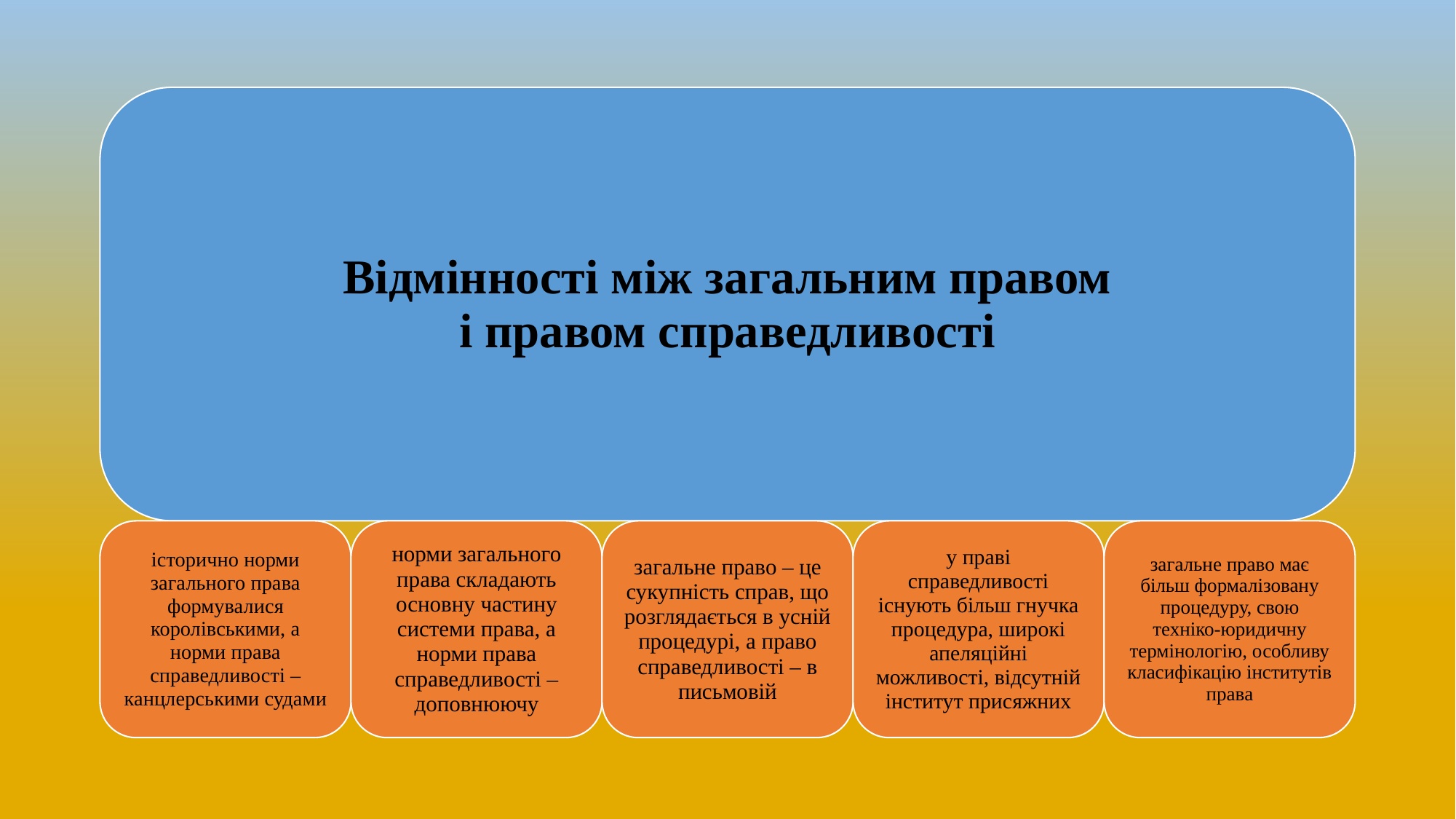

історично норми загального права формувалися королівськими, а норми права справедливості – канцлерськими судами
норми загального права складають основну частину системи права, а норми права справедливості – доповнюючу
загальне право – це сукупність справ, що розглядається в усній процедурі, а право справедливості – в письмовій
у праві справедливості існують більш гнучка процедура, широкі апеляційні можливості, відсутній інститут присяжних
загальне право має більш формалізовану процедуру, свою техніко-юридичну термінологію, особливу класифікацію інститутів права
Відмінності між загальним правом
і правом справедливості